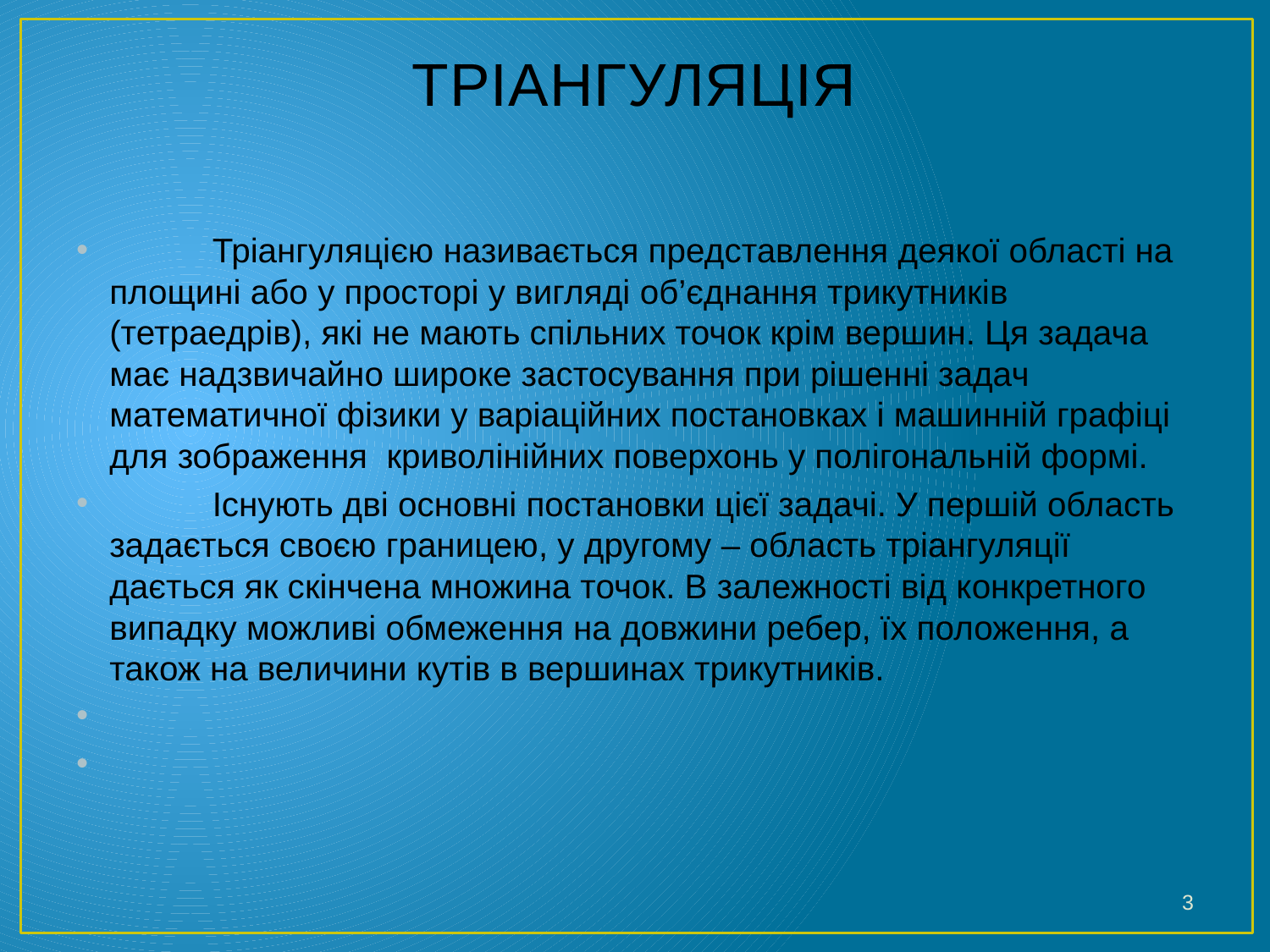

# Тріангуляція
	Тріангуляцією називається представлення деякої області на площині або у просторі у вигляді об’єднання трикутників (тетраедрів), які не мають спільних точок крім вершин. Ця задача має надзвичайно широке застосування при рішенні задач математичної фізики у варіаційних постановках і машинній графіці для зображення  криволінійних поверхонь у полігональній формі.
	Існують дві основні постановки цієї задачі. У першій область задається своєю границею, у другому – область тріангуляції дається як скінчена множина точок. В залежності від конкретного випадку можливі обмеження на довжини ребер, їх положення, а також на величини кутів в вершинах трикутників.

3